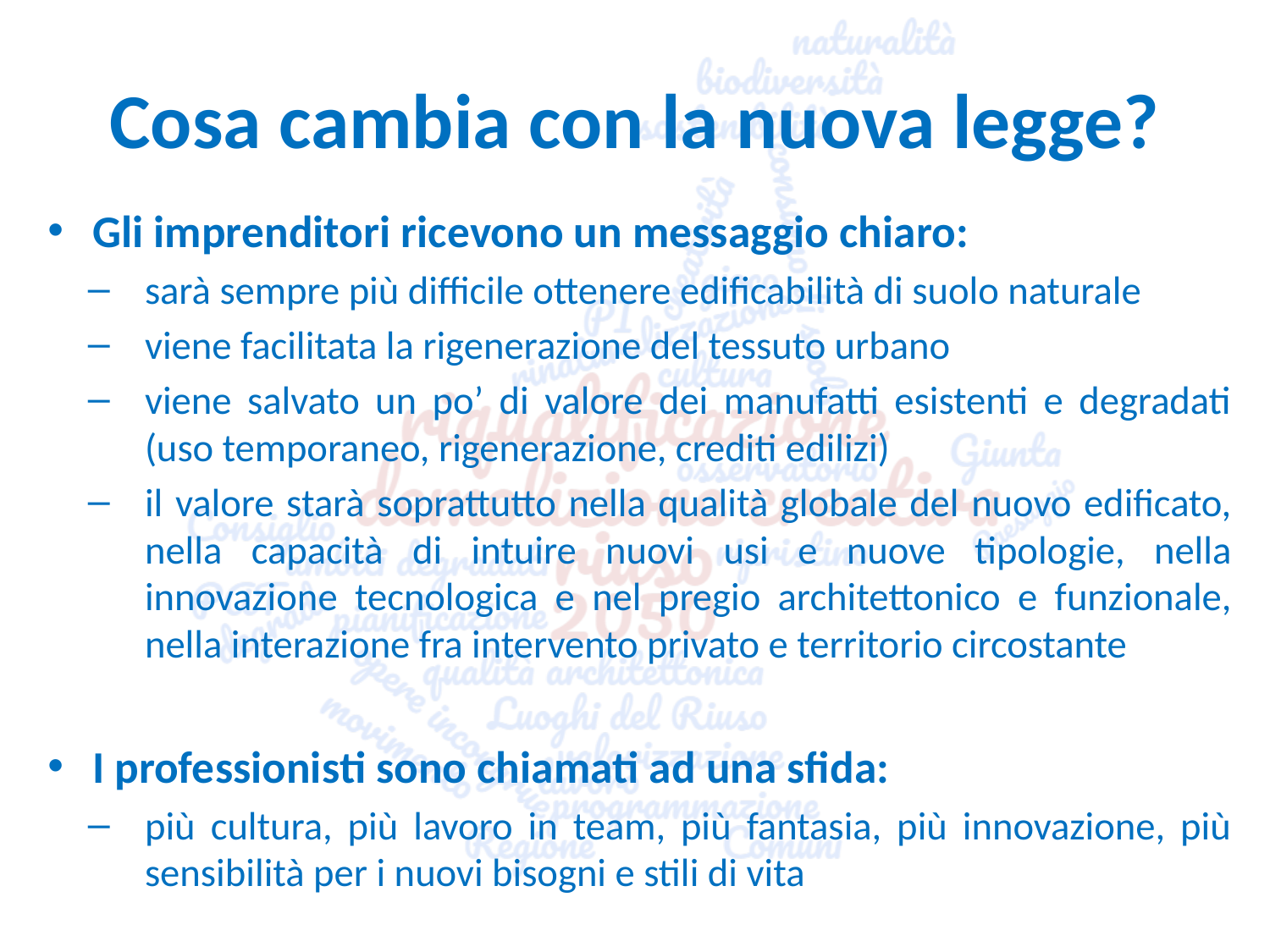

# Cosa cambia con la nuova legge?
Gli imprenditori ricevono un messaggio chiaro:
sarà sempre più difficile ottenere edificabilità di suolo naturale
viene facilitata la rigenerazione del tessuto urbano
viene salvato un po’ di valore dei manufatti esistenti e degradati (uso temporaneo, rigenerazione, crediti edilizi)
il valore starà soprattutto nella qualità globale del nuovo edificato, nella capacità di intuire nuovi usi e nuove tipologie, nella innovazione tecnologica e nel pregio architettonico e funzionale, nella interazione fra intervento privato e territorio circostante

I professionisti sono chiamati ad una sfida:
più cultura, più lavoro in team, più fantasia, più innovazione, più sensibilità per i nuovi bisogni e stili di vita